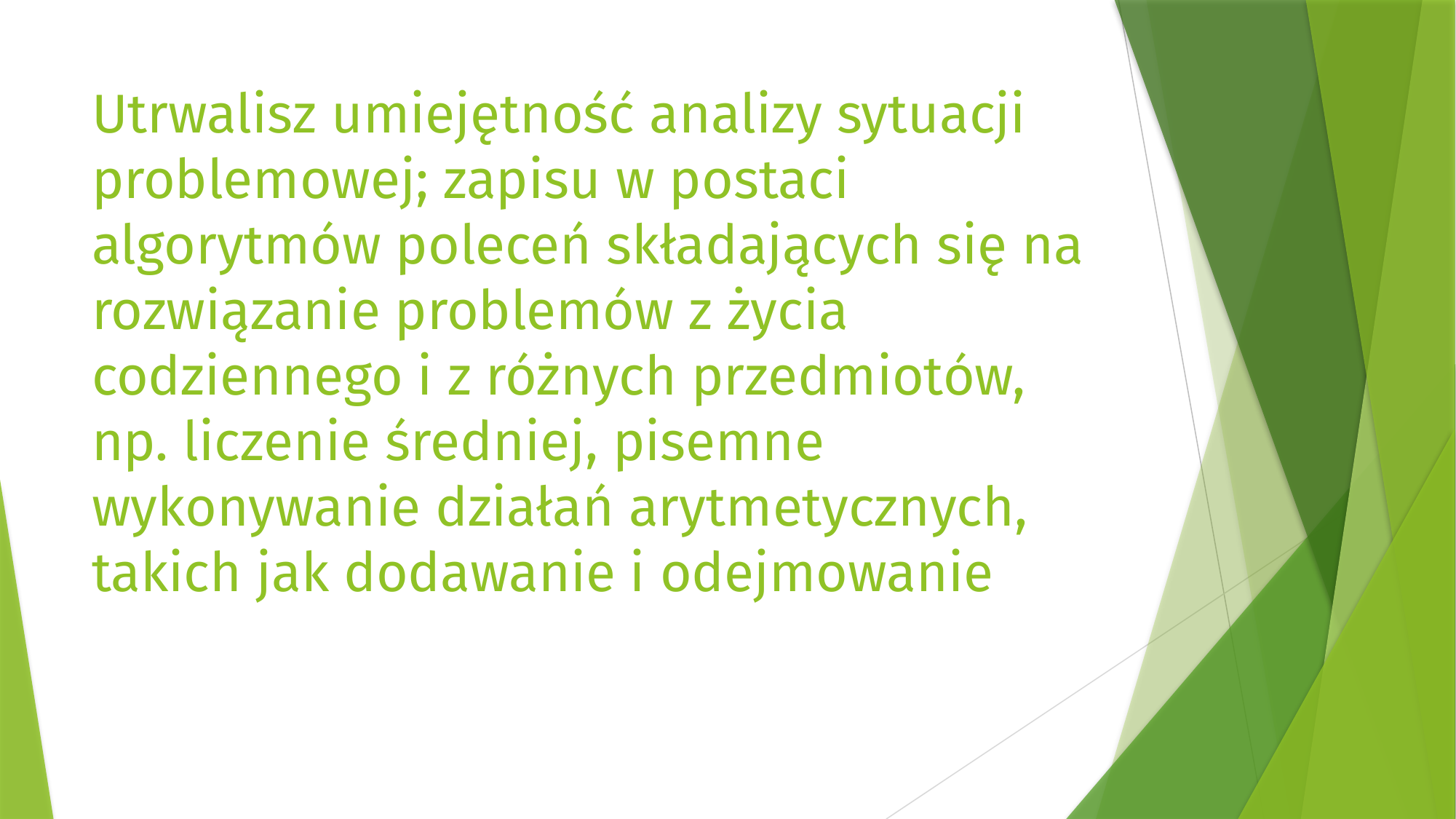

# Utrwalisz umiejętność analizy sytuacji problemowej; zapisu w postaci algorytmów poleceń składających się na rozwiązanie problemów z życia codziennego i z różnych przedmiotów, np. liczenie średniej, pisemne wykonywanie działań arytmetycznych, takich jak dodawanie i odejmowanie